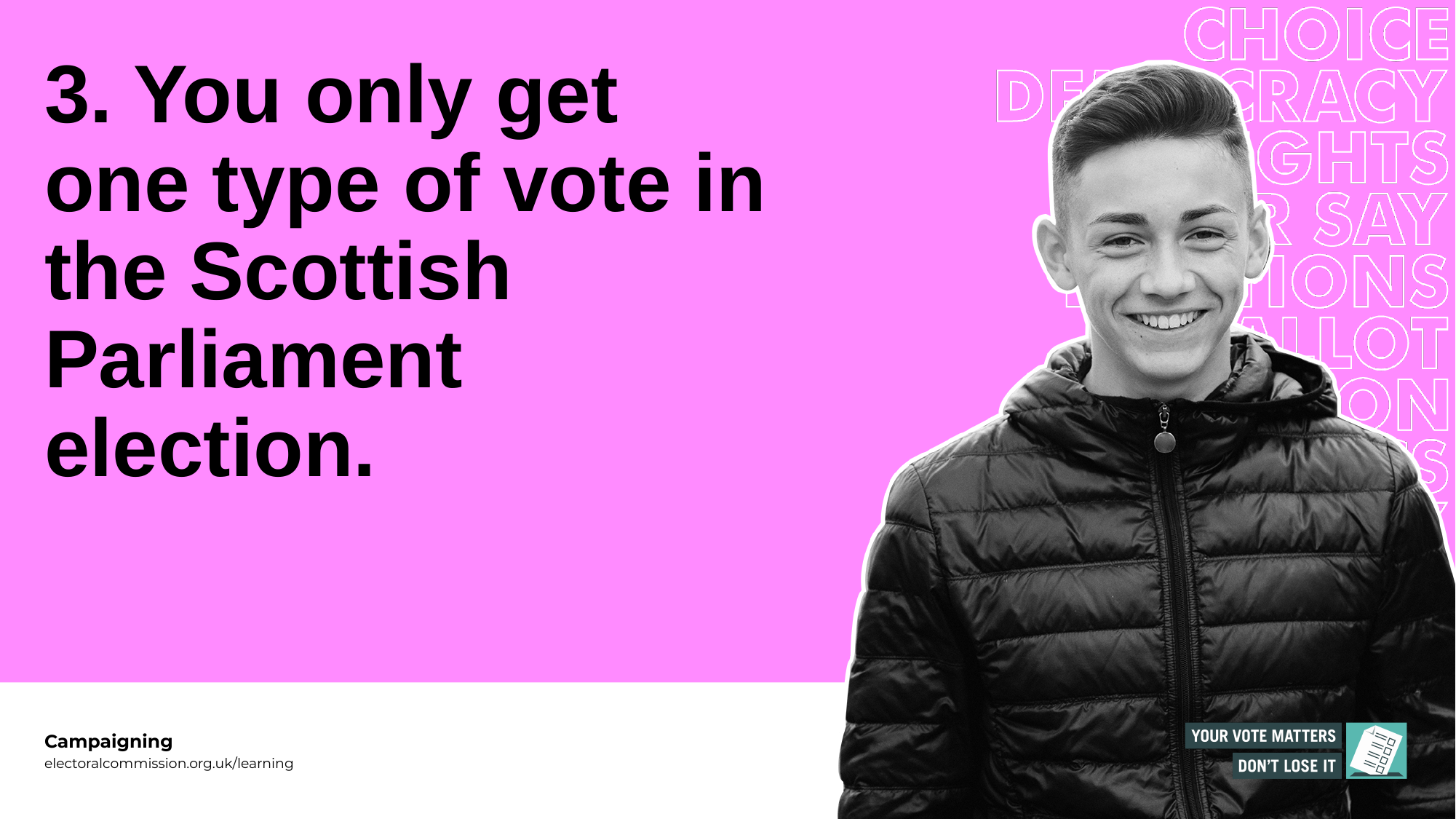

# 3. You only get one type of vote in the Scottish Parliament election.
Campaigning